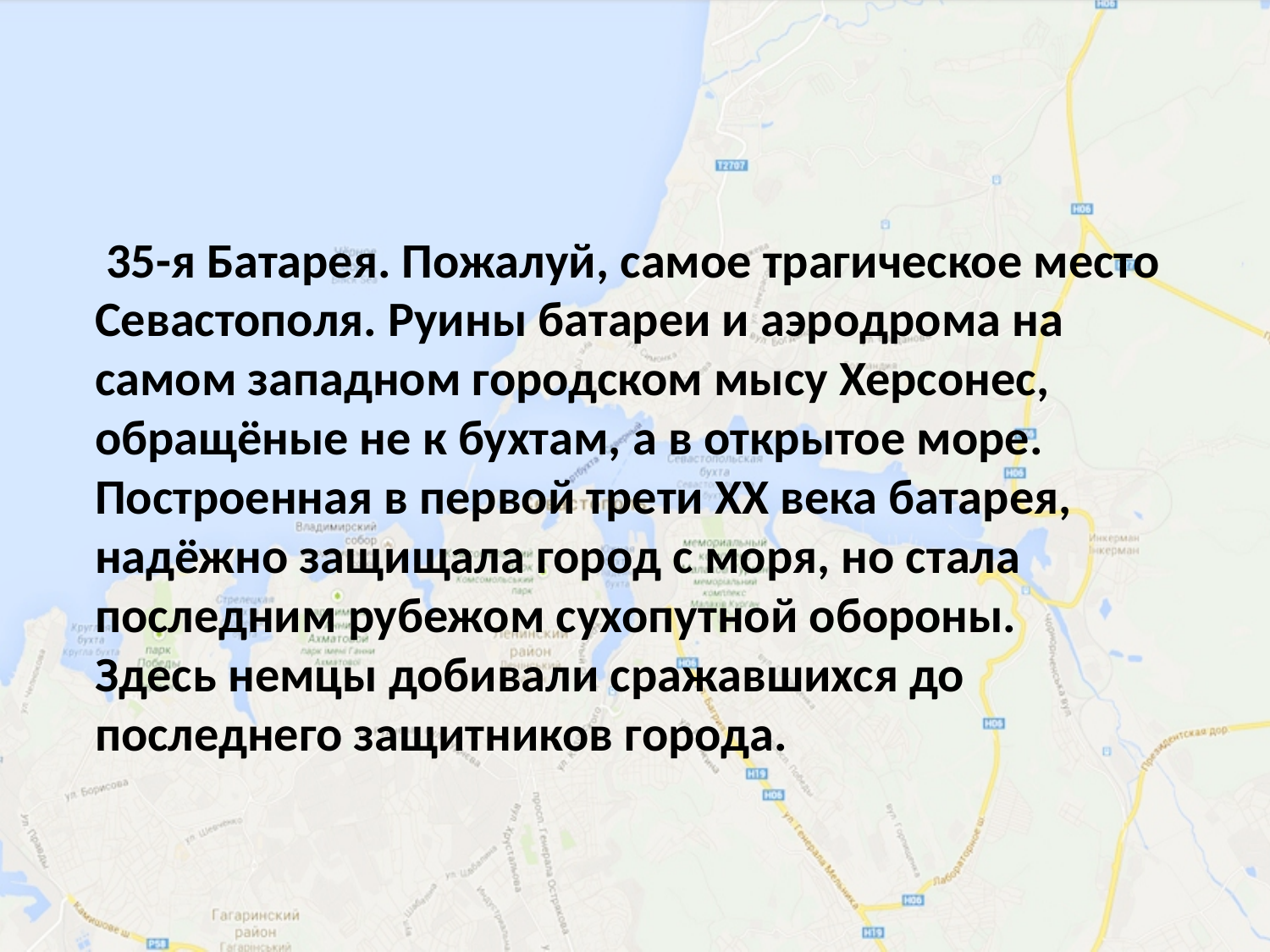

#
 35-я Батарея. Пожалуй, самое трагическое место Севастополя. Руины батареи и аэродрома на самом западном городском мысу Херсонес, обращёные не к бухтам, а в открытое море. Построенная в первой трети ХХ века батарея, надёжно защищала город с моря, но стала последним рубежом сухопутной обороны.                Здесь немцы добивали сражавшихся до последнего защитников города.